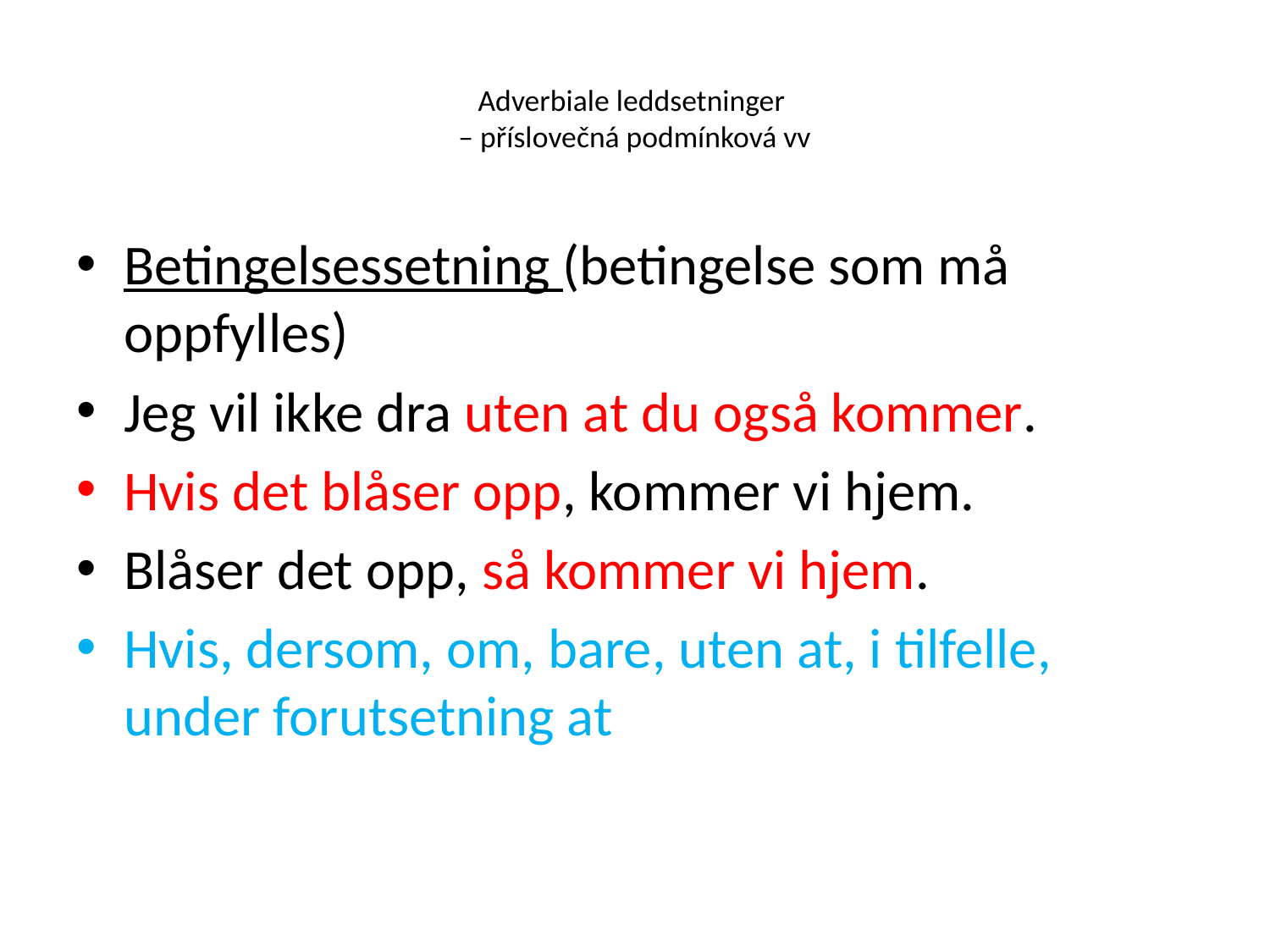

# Adverbiale leddsetninger – příslovečná podmínková vv
Betingelsessetning (betingelse som må oppfylles)
Jeg vil ikke dra uten at du også kommer.
Hvis det blåser opp, kommer vi hjem.
Blåser det opp, så kommer vi hjem.
Hvis, dersom, om, bare, uten at, i tilfelle, under forutsetning at